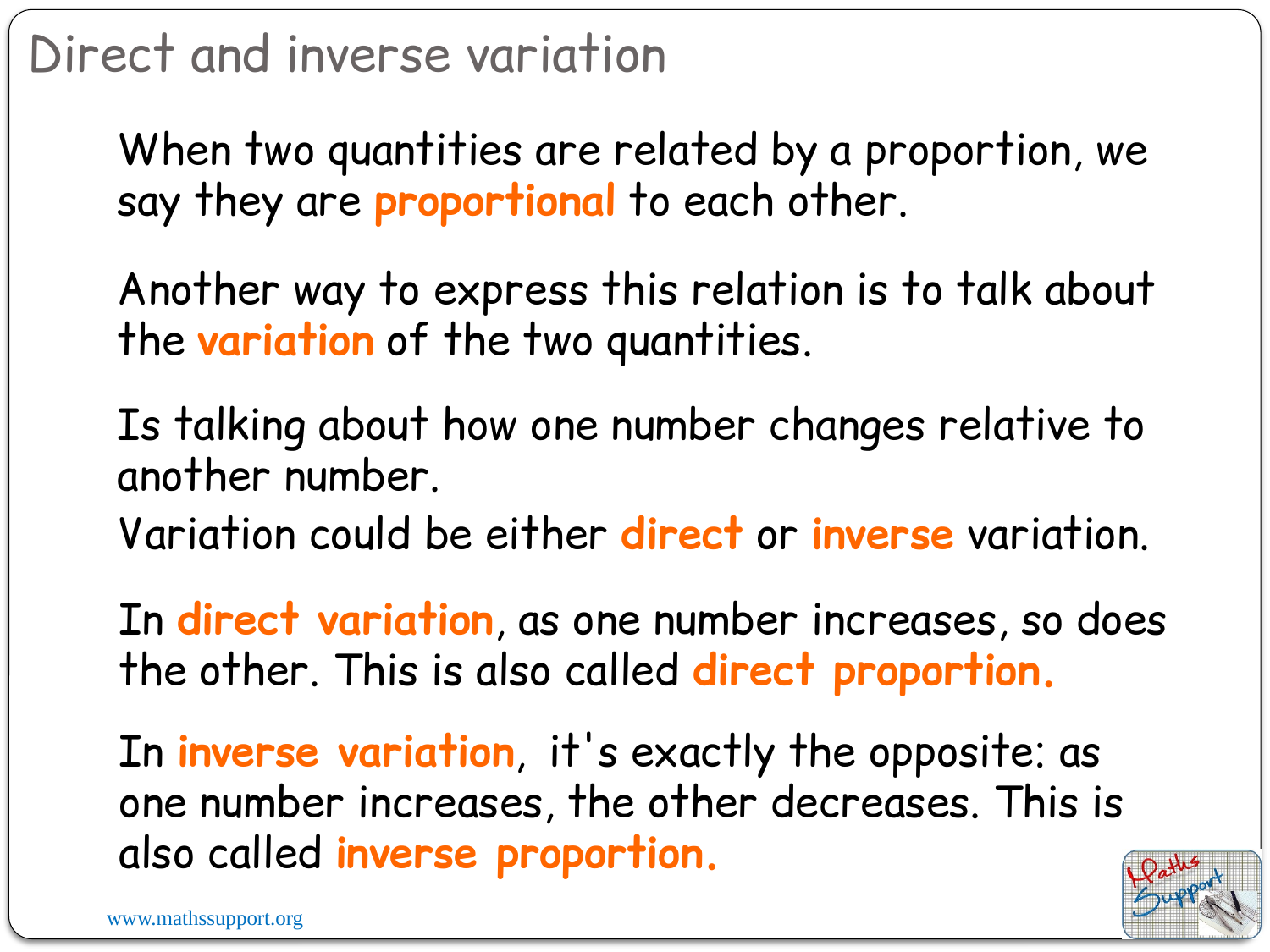

Direct and inverse variation
When two quantities are related by a proportion, we say they are proportional to each other.
Another way to express this relation is to talk about the variation of the two quantities.
Is talking about how one number changes relative to another number.
Variation could be either direct or inverse variation.
In direct variation, as one number increases, so does the other. This is also called direct proportion.
In inverse variation,  it's exactly the opposite: as one number increases, the other decreases. This is also called inverse proportion.